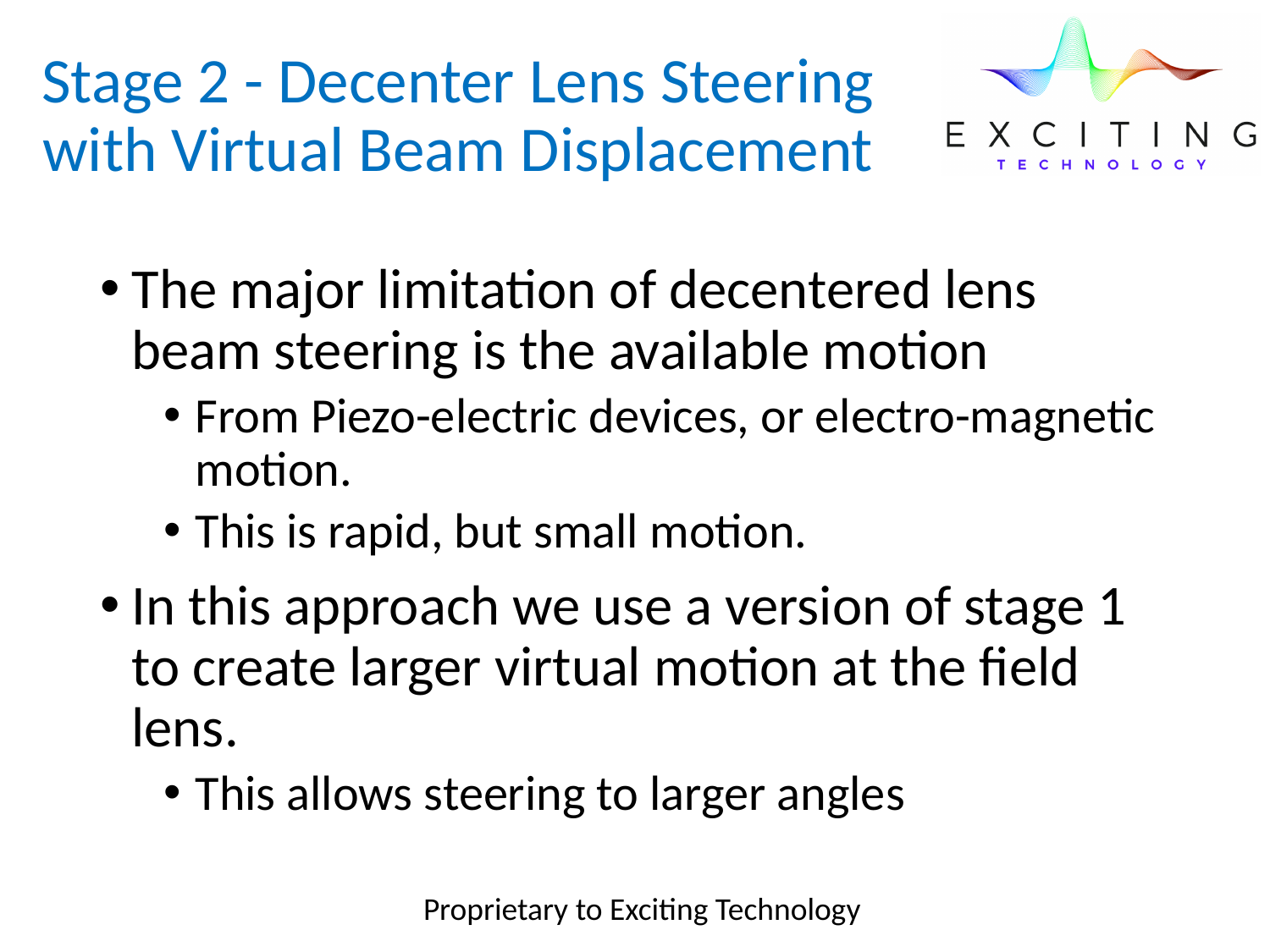

# Stage 2 - Decenter Lens Steering with Virtual Beam Displacement
The major limitation of decentered lens beam steering is the available motion
From Piezo-electric devices, or electro-magnetic motion.
This is rapid, but small motion.
In this approach we use a version of stage 1 to create larger virtual motion at the field lens.
This allows steering to larger angles
Proprietary to Exciting Technology